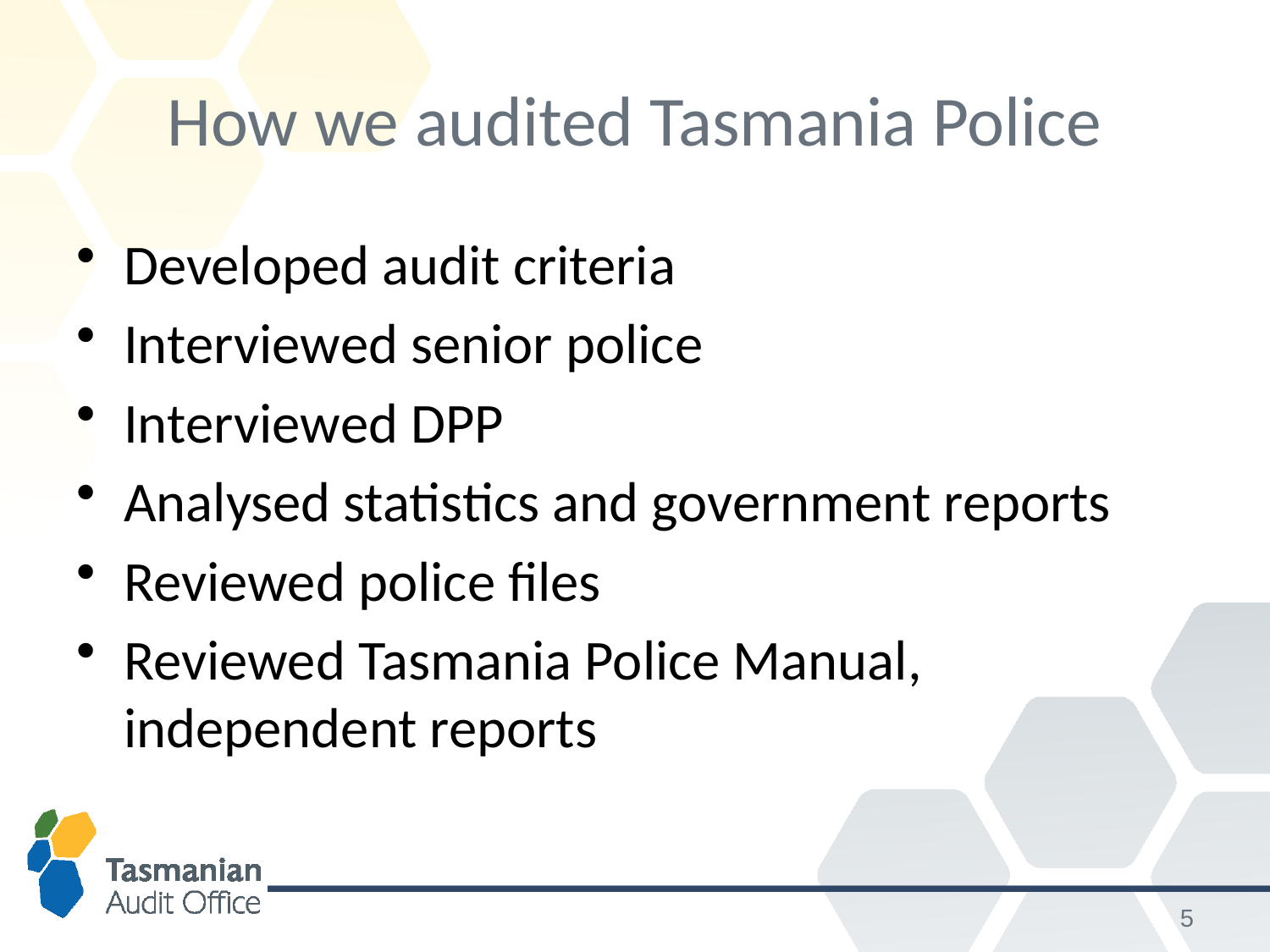

# How we audited Tasmania Police
Developed audit criteria
Interviewed senior police
Interviewed DPP
Analysed statistics and government reports
Reviewed police files
Reviewed Tasmania Police Manual, independent reports
5